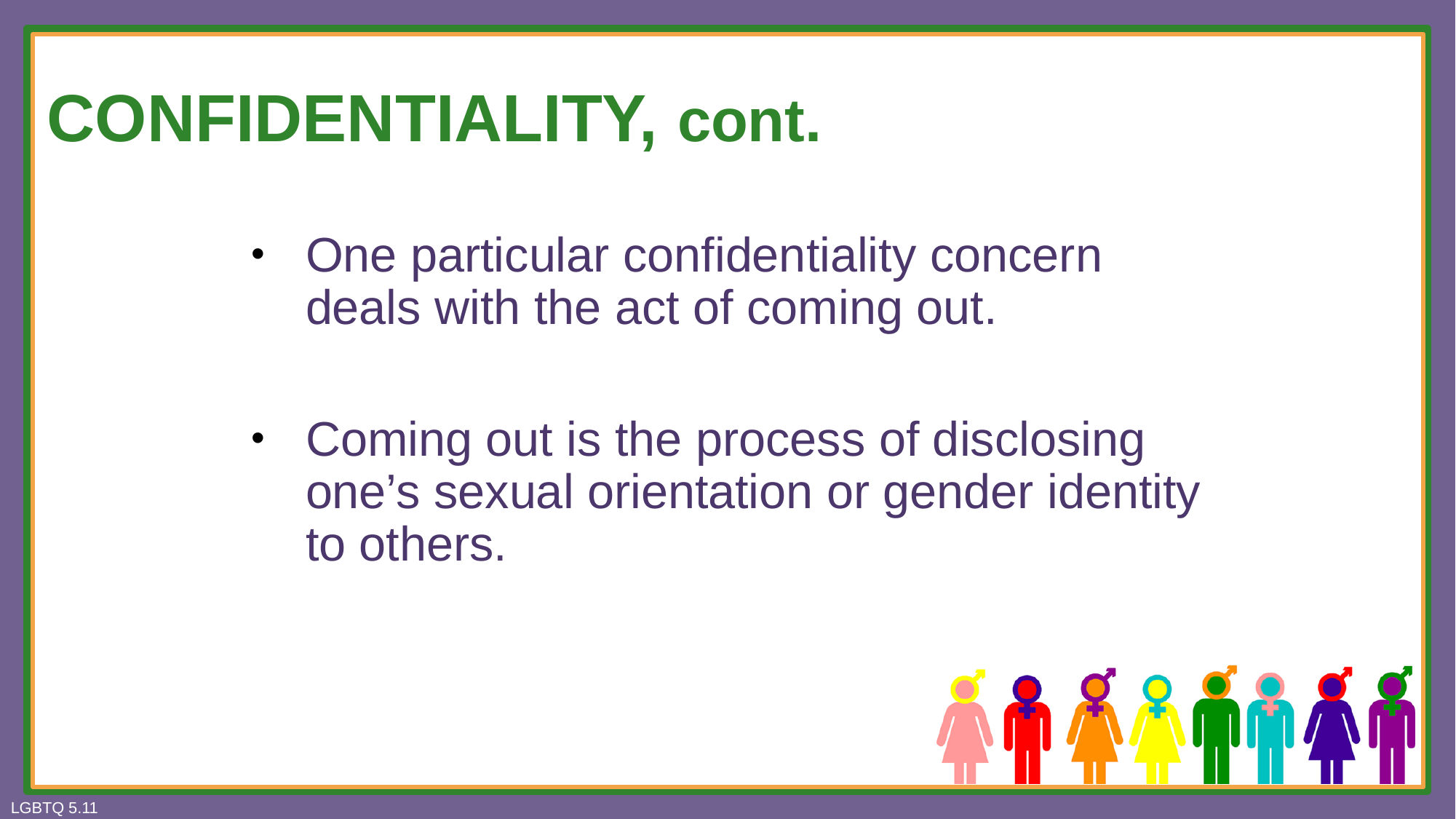

# CONFIDENTIALITY, cont.
One particular confidentiality concern deals with the act of coming out.
Coming out is the process of disclosing one’s sexual orientation or gender identity to others.

LGBTQ 5.11